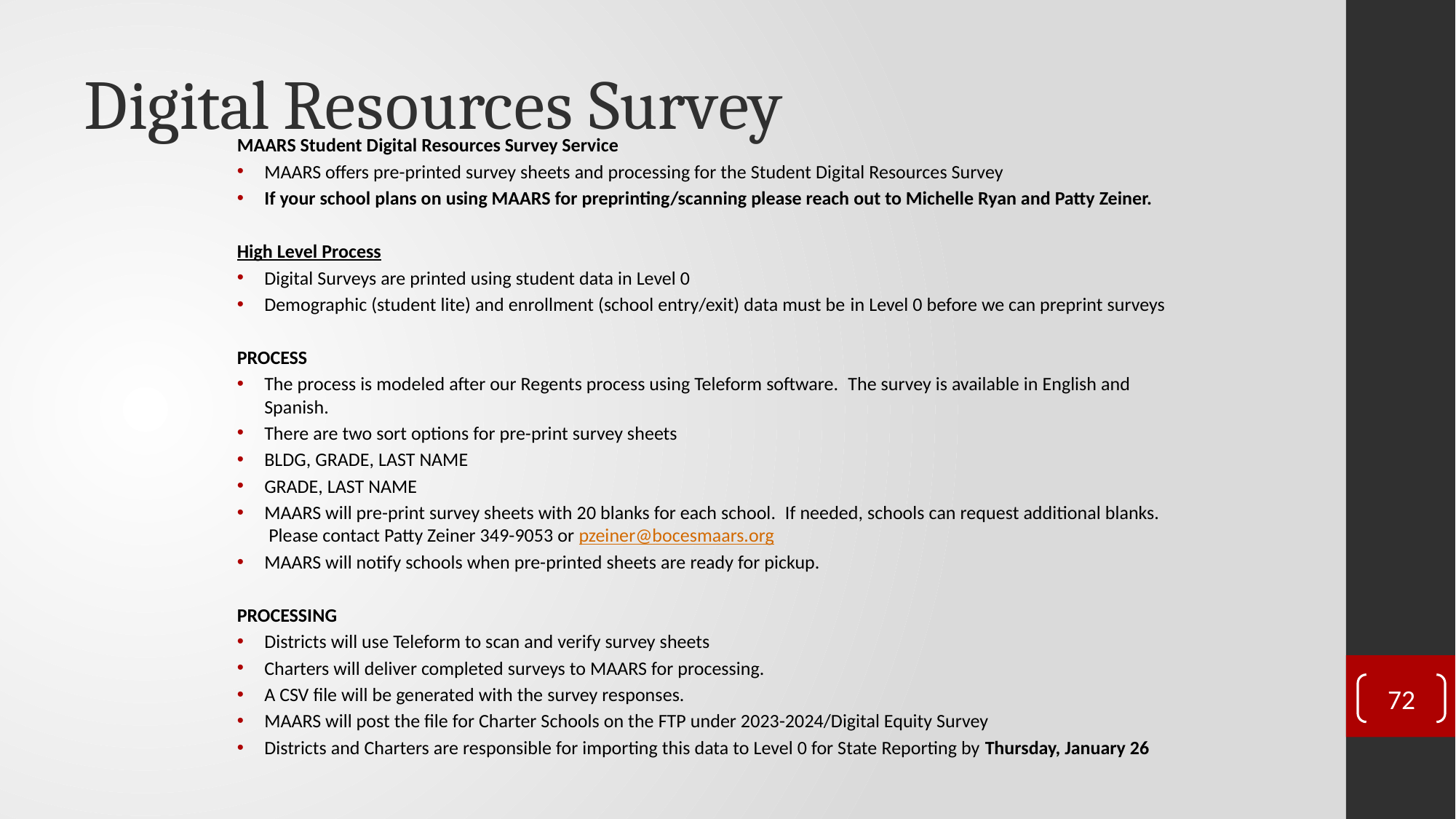

# Digital Resources Survey
MAARS Student Digital Resources Survey Service
MAARS offers pre-printed survey sheets and processing for the Student Digital Resources Survey
If your school plans on using MAARS for preprinting/scanning please reach out to Michelle Ryan and Patty Zeiner.

High Level Process
Digital Surveys are printed using student data in Level 0
Demographic (student lite) and enrollment (school entry/exit) data must be in Level 0 before we can preprint surveys

PROCESS
The process is modeled after our Regents process using Teleform software.  The survey is available in English and Spanish.
There are two sort options for pre-print survey sheets
BLDG, GRADE, LAST NAME
GRADE, LAST NAME
MAARS will pre-print survey sheets with 20 blanks for each school.  If needed, schools can request additional blanks.  Please contact Patty Zeiner 349-9053 or pzeiner@bocesmaars.org
MAARS will notify schools when pre-printed sheets are ready for pickup.

PROCESSING
Districts will use Teleform to scan and verify survey sheets
Charters will deliver completed surveys to MAARS for processing.
A CSV file will be generated with the survey responses.
MAARS will post the file for Charter Schools on the FTP under 2023-2024/Digital Equity Survey
Districts and Charters are responsible for importing this data to Level 0 for State Reporting by Thursday, January 26

72